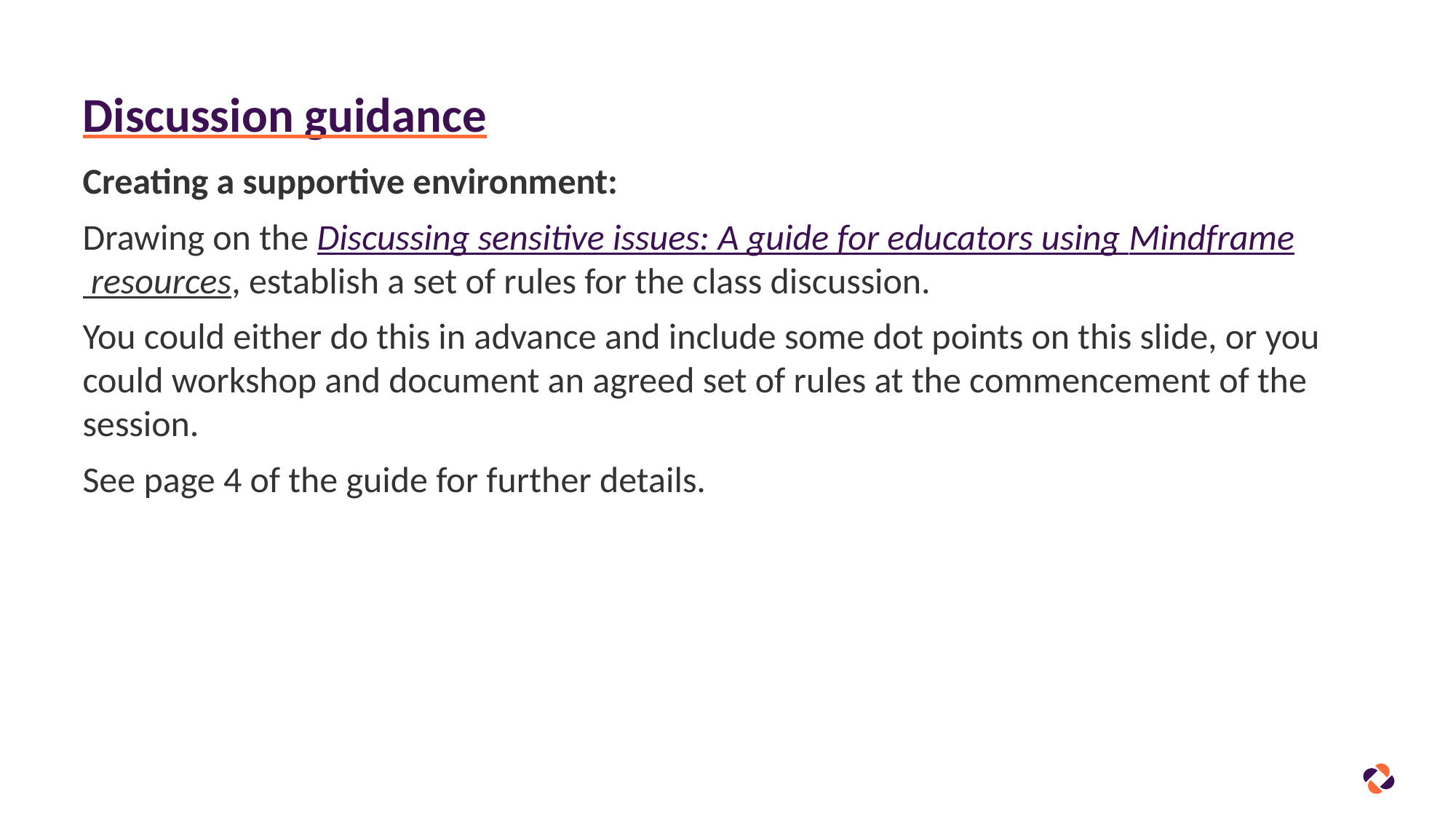

# Discussion guidance
Creating a supportive environment:
Drawing on the Discussing sensitive issues: A guide for educators using Mindframe resources, establish a set of rules for the class discussion.
You could either do this in advance and include some dot points on this slide, or you could workshop and document an agreed set of rules at the commencement of the session.
See page 4 of the guide for further details.